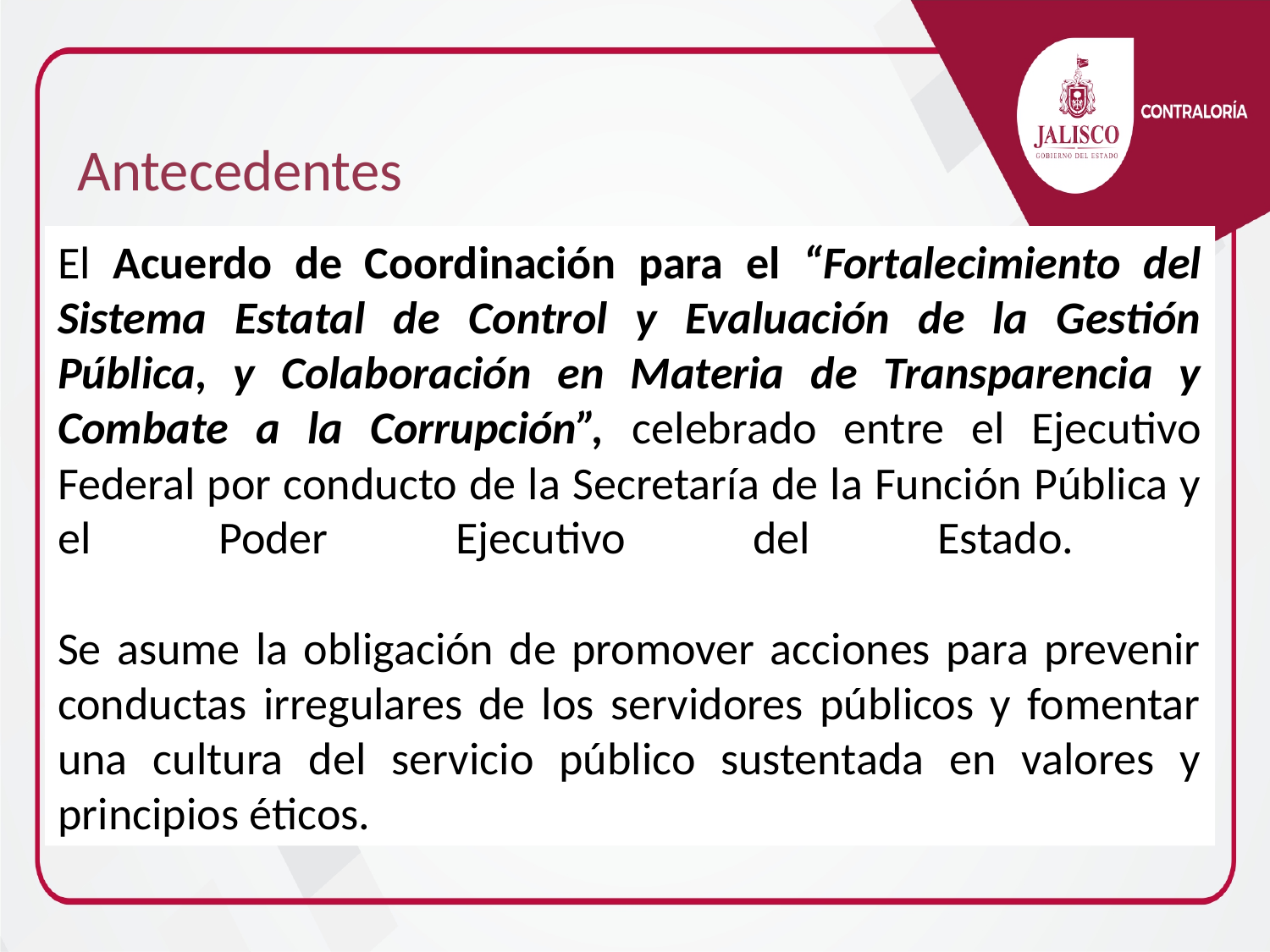

Antecedentes
# El Acuerdo de Coordinación para el “Fortalecimiento del Sistema Estatal de Control y Evaluación de la Gestión Pública, y Colaboración en Materia de Transparencia y Combate a la Corrupción”, celebrado entre el Ejecutivo Federal por conducto de la Secretaría de la Función Pública y el Poder Ejecutivo del Estado. Se asume la obligación de promover acciones para prevenir conductas irregulares de los servidores públicos y fomentar una cultura del servicio público sustentada en valores y principios éticos.